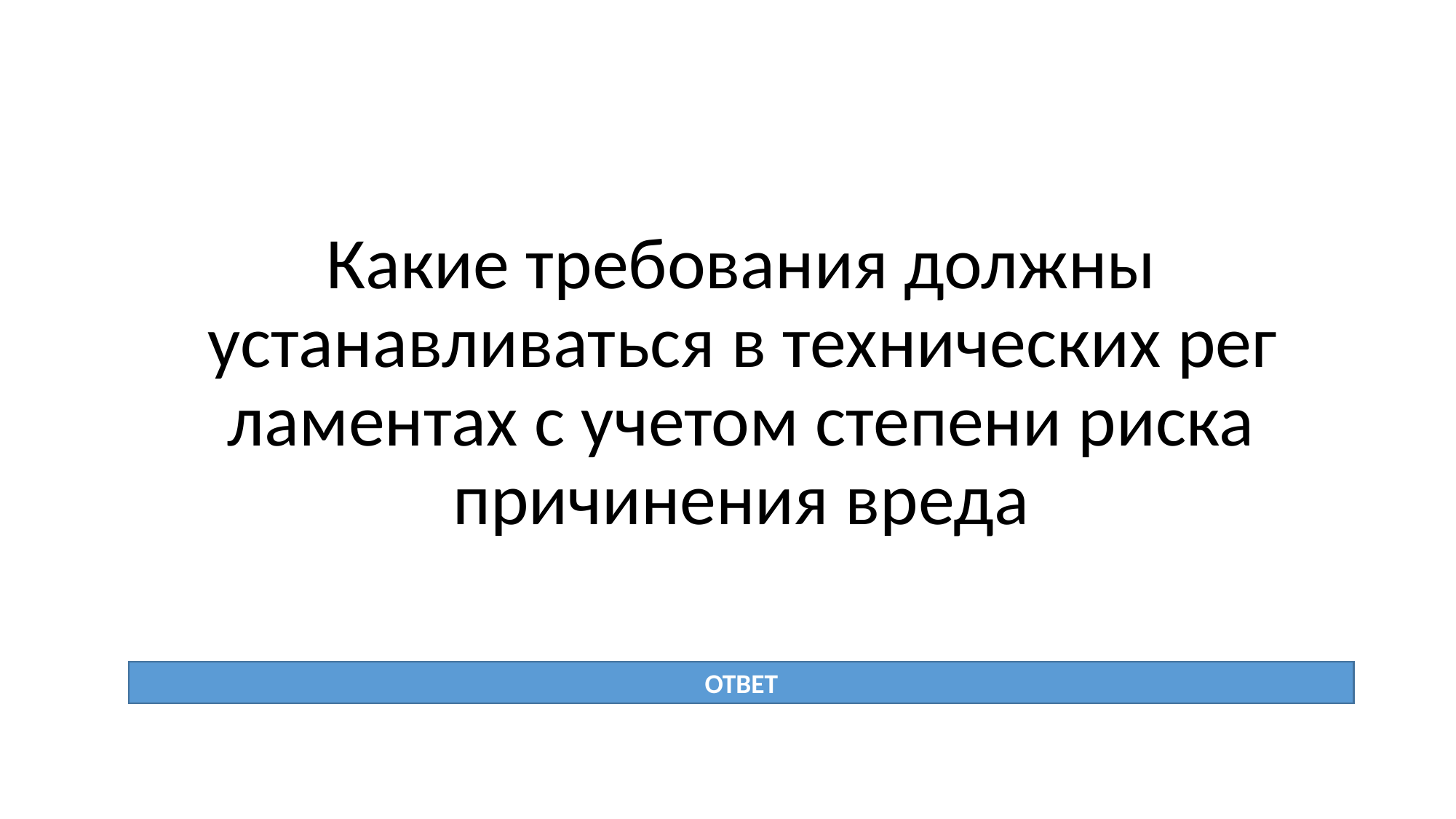

# Какие требования должны устанавливаться в технических рег­ламентах с учетом степени риска причинения вреда
ОТВЕТ